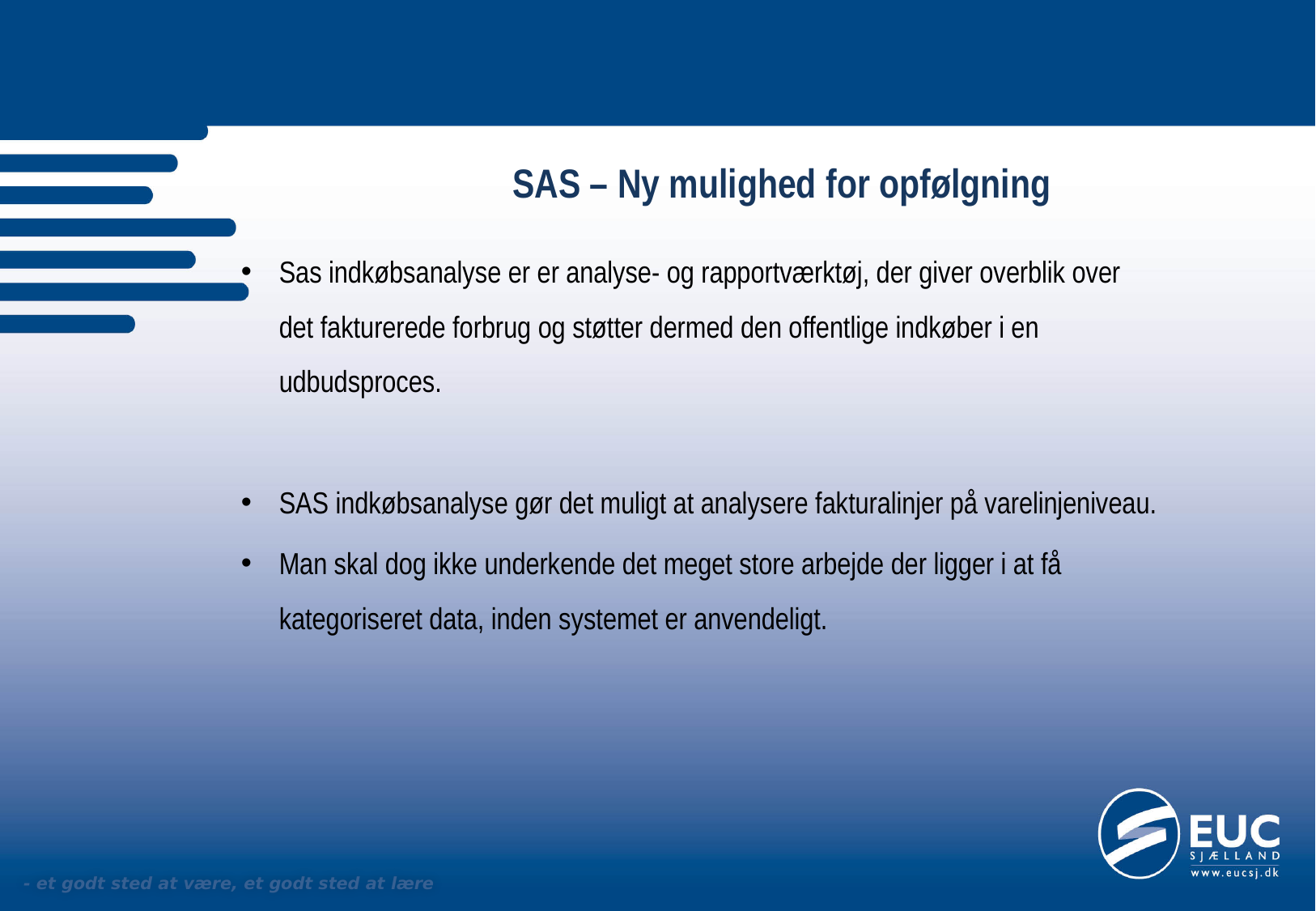

# SAS – Ny mulighed for opfølgning
Sas indkøbsanalyse er er analyse- og rapportværktøj, der giver overblik over det fakturerede forbrug og støtter dermed den offentlige indkøber i en udbudsproces.

SAS indkøbsanalyse gør det muligt at analysere fakturalinjer på varelinjeniveau.
Man skal dog ikke underkende det meget store arbejde der ligger i at få kategoriseret data, inden systemet er anvendeligt.